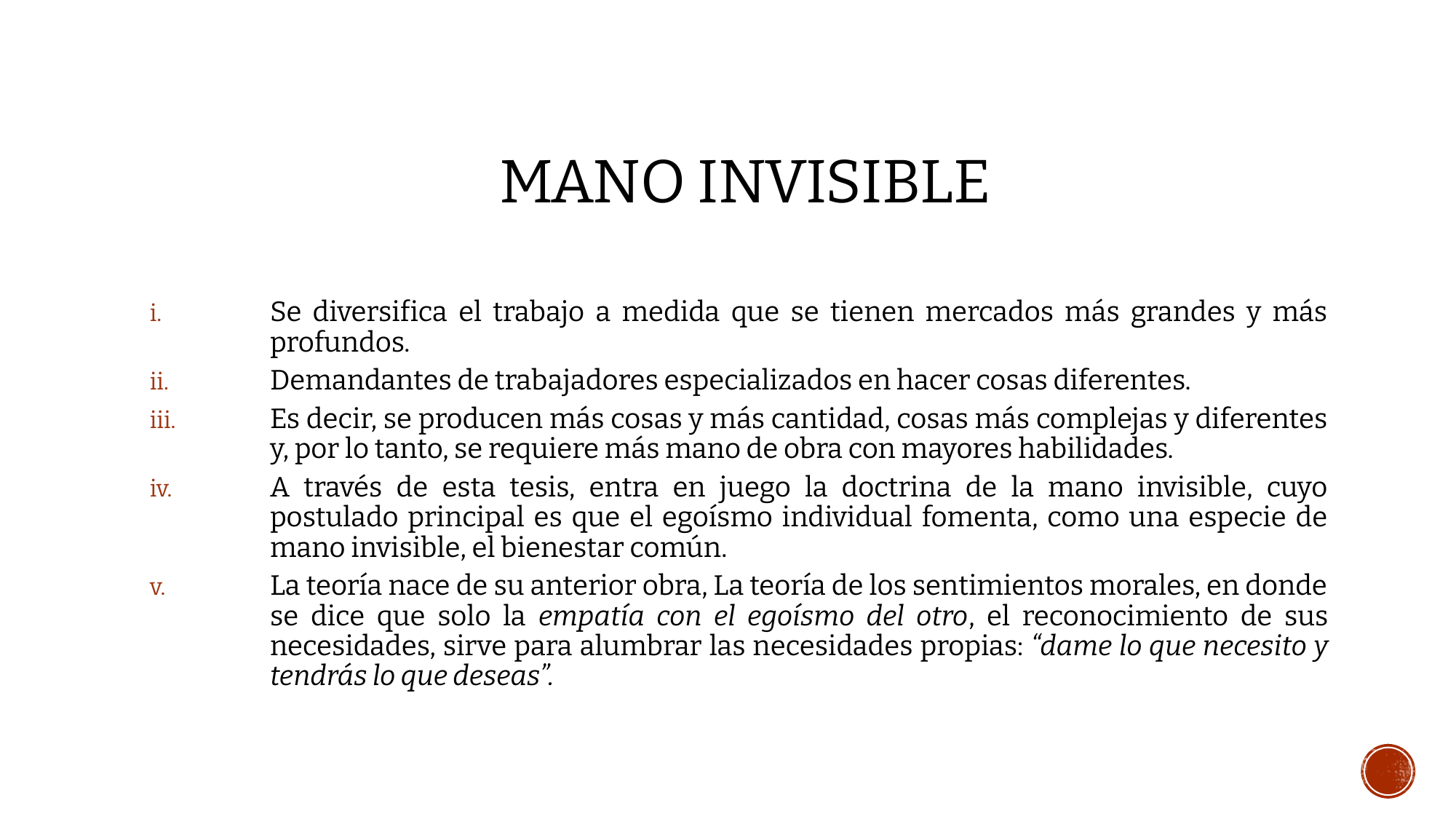

# mano invisible

Se diversifica el trabajo a medida que se tienen mercados más grandes y más profundos.
Demandantes de trabajadores especializados en hacer cosas diferentes.
Es decir, se producen más cosas y más cantidad, cosas más complejas y diferentes y, por lo tanto, se requiere más mano de obra con mayores habilidades.
A través de esta tesis, entra en juego la doctrina de la mano invisible, cuyo postulado principal es que el egoísmo individual fomenta, como una especie de mano invisible, el bienestar común.
La teoría nace de su anterior obra, La teoría de los sentimientos morales, en donde se dice que solo la empatía con el egoísmo del otro, el reconocimiento de sus necesidades, sirve para alumbrar las necesidades propias: “dame lo que necesito y tendrás lo que deseas”.